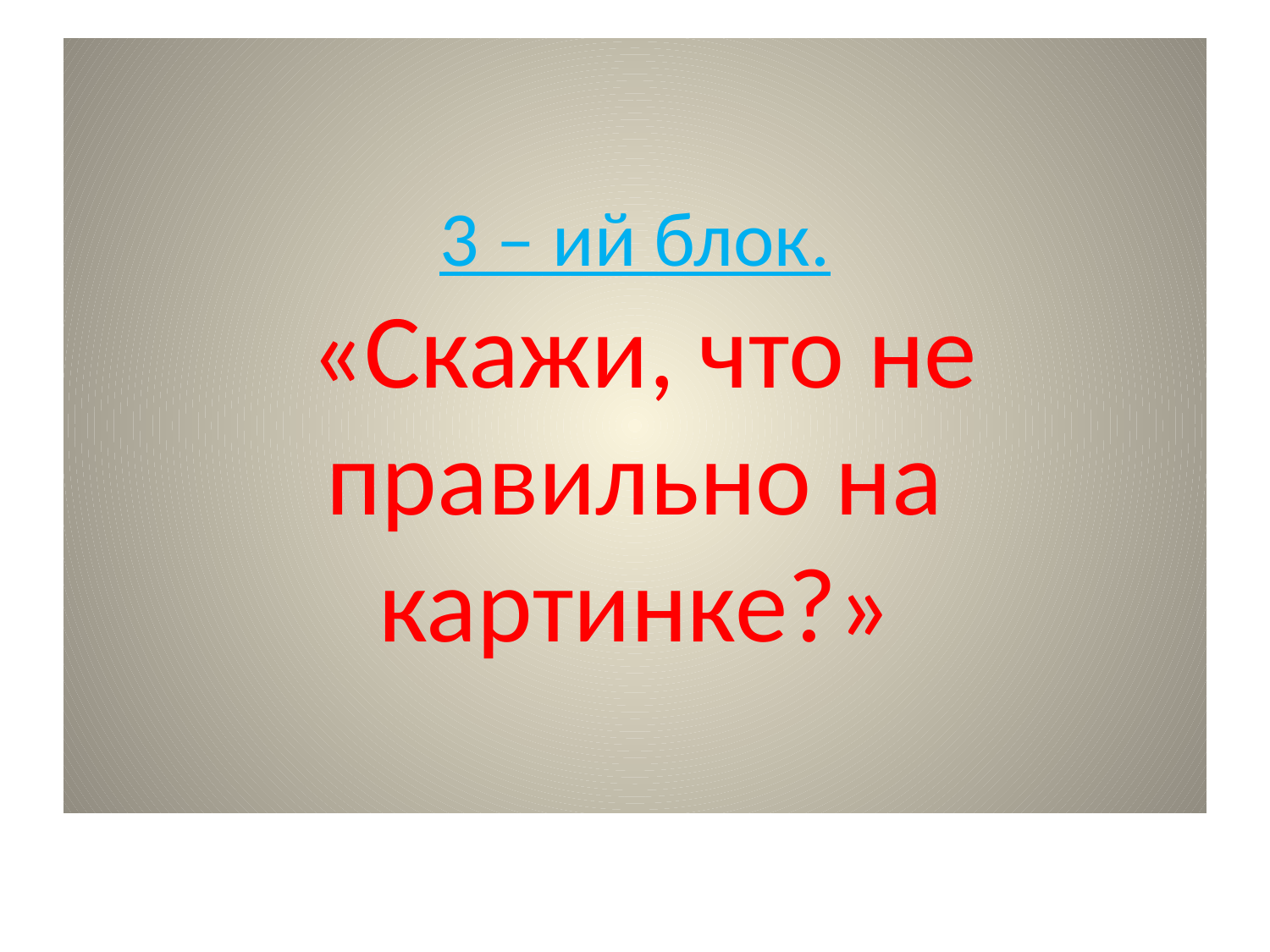

# 3 – ий блок. «Скажи, что не правильно на картинке?»